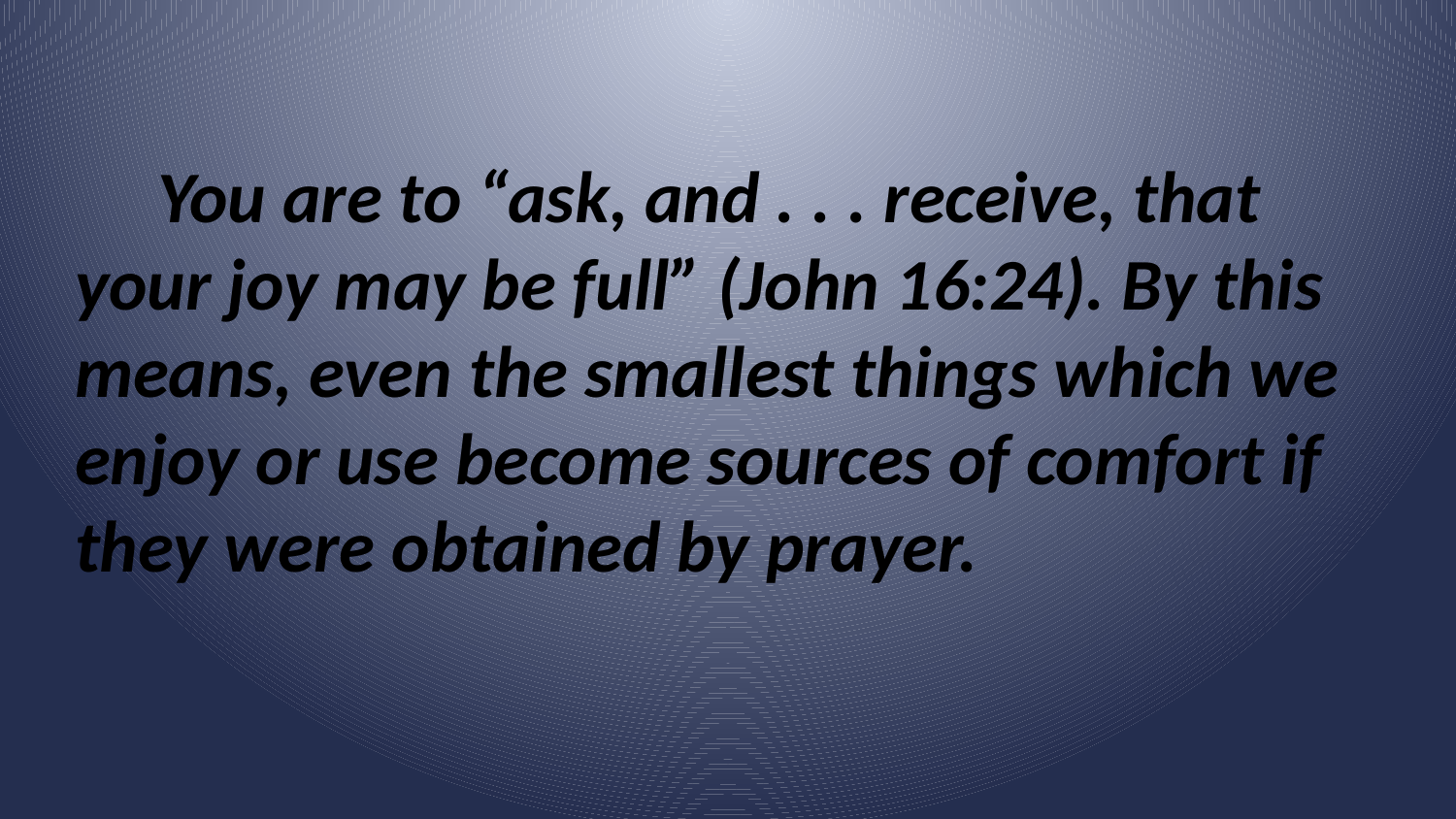

You are to “ask, and . . . receive, that your joy may be full” (John 16:24). By this means, even the smallest things which we enjoy or use become sources of comfort if they were obtained by prayer.